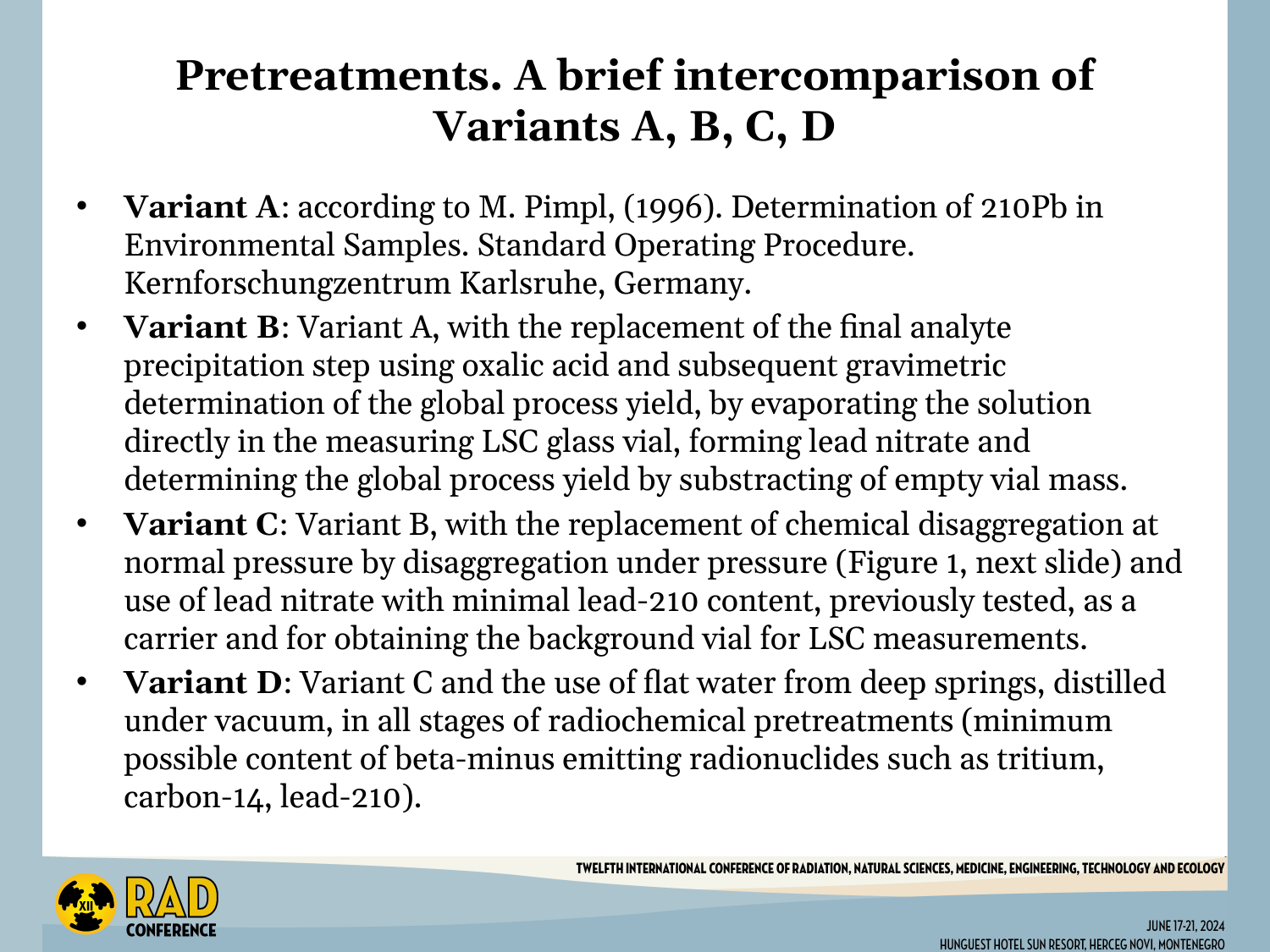

# Pretreatments. A brief intercomparison of Variants A, B, C, D
Variant A: according to M. Pimpl, (1996). Determination of 210Pb in Environmental Samples. Standard Operating Procedure. Kernforschungzentrum Karlsruhe, Germany.
Variant B: Variant A, with the replacement of the final analyte precipitation step using oxalic acid and subsequent gravimetric determination of the global process yield, by evaporating the solution directly in the measuring LSC glass vial, forming lead nitrate and determining the global process yield by substracting of empty vial mass.
Variant C: Variant B, with the replacement of chemical disaggregation at normal pressure by disaggregation under pressure (Figure 1, next slide) and use of lead nitrate with minimal lead-210 content, previously tested, as a carrier and for obtaining the background vial for LSC measurements.
Variant D: Variant C and the use of flat water from deep springs, distilled under vacuum, in all stages of radiochemical pretreatments (minimum possible content of beta-minus emitting radionuclides such as tritium, carbon-14, lead-210).